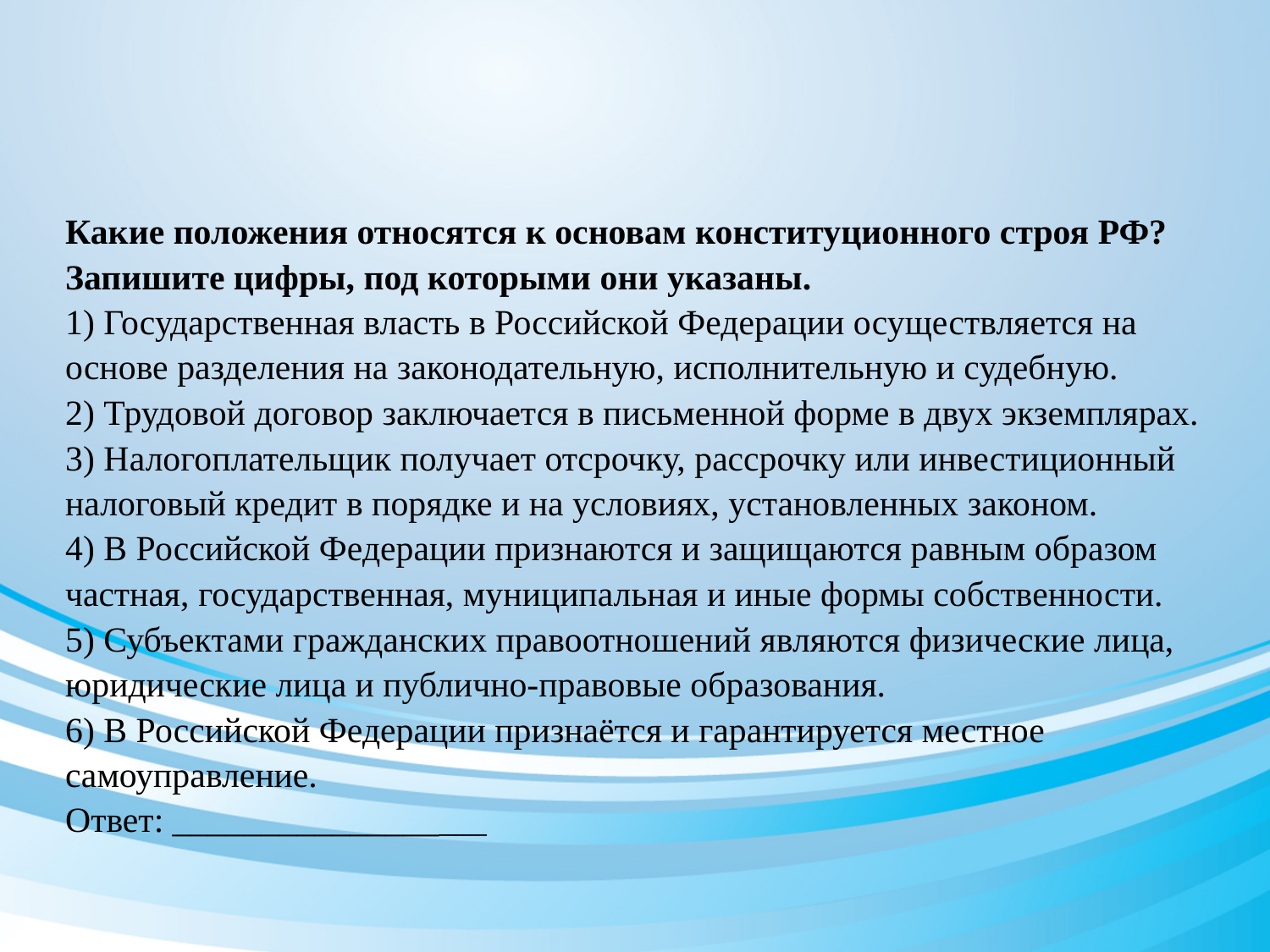

Какие положения относятся к основам конституционного строя РФ?
Запишите цифры, под которыми они указаны.
1) Государственная власть в Российской Федерации осуществляется на основе разделения на законодательную, исполнительную и судебную.
2) Трудовой договор заключается в письменной форме в двух экземплярах.
3) Налогоплательщик получает отсрочку, рассрочку или инвестиционный налоговый кредит в порядке и на условиях, установленных законом.
4) В Российской Федерации признаются и защищаются равным образом частная, государственная, муниципальная и иные формы собственности.
5) Субъектами гражданских правоотношений являются физические лица, юридические лица и публично-правовые образования.
6) В Российской Федерации признаётся и гарантируется местное самоуправление.
Ответ: __________________